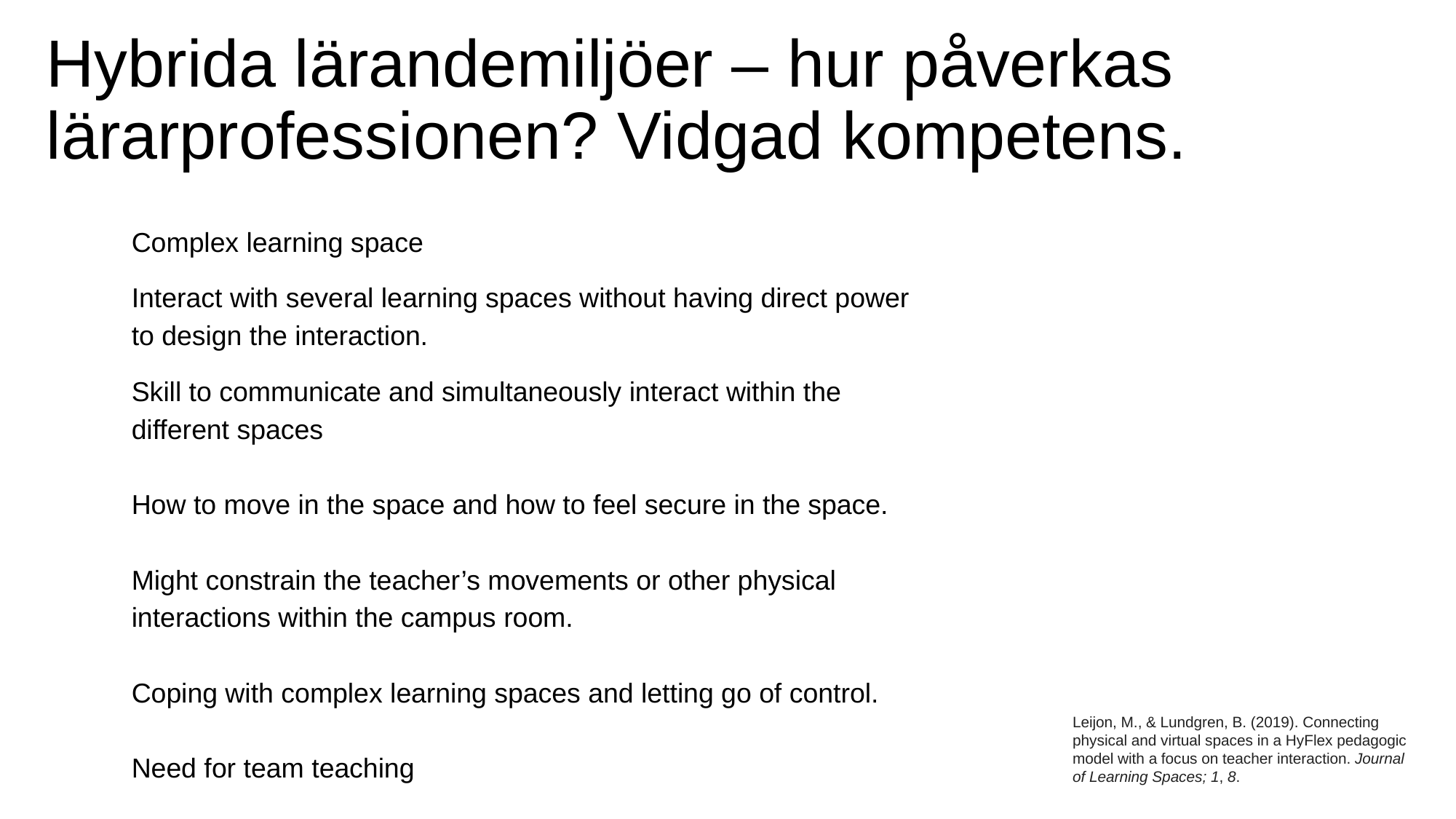

# Hybrida lärandemiljöer – hur påverkas lärarprofessionen? Vidgad kompetens.

Complex learning space
Interact with several learning spaces without having direct power to design the interaction.
Skill to communicate and simultaneously interact within the different spaces

How to move in the space and how to feel secure in the space.

Might constrain the teacher’s movements or other physical interactions within the campus room.

Coping with complex learning spaces and letting go of control.

Need for team teaching
Leijon, M., & Lundgren, B. (2019). Connecting physical and virtual spaces in a HyFlex pedagogic model with a focus on teacher interaction. Journal of Learning Spaces; 1, 8.